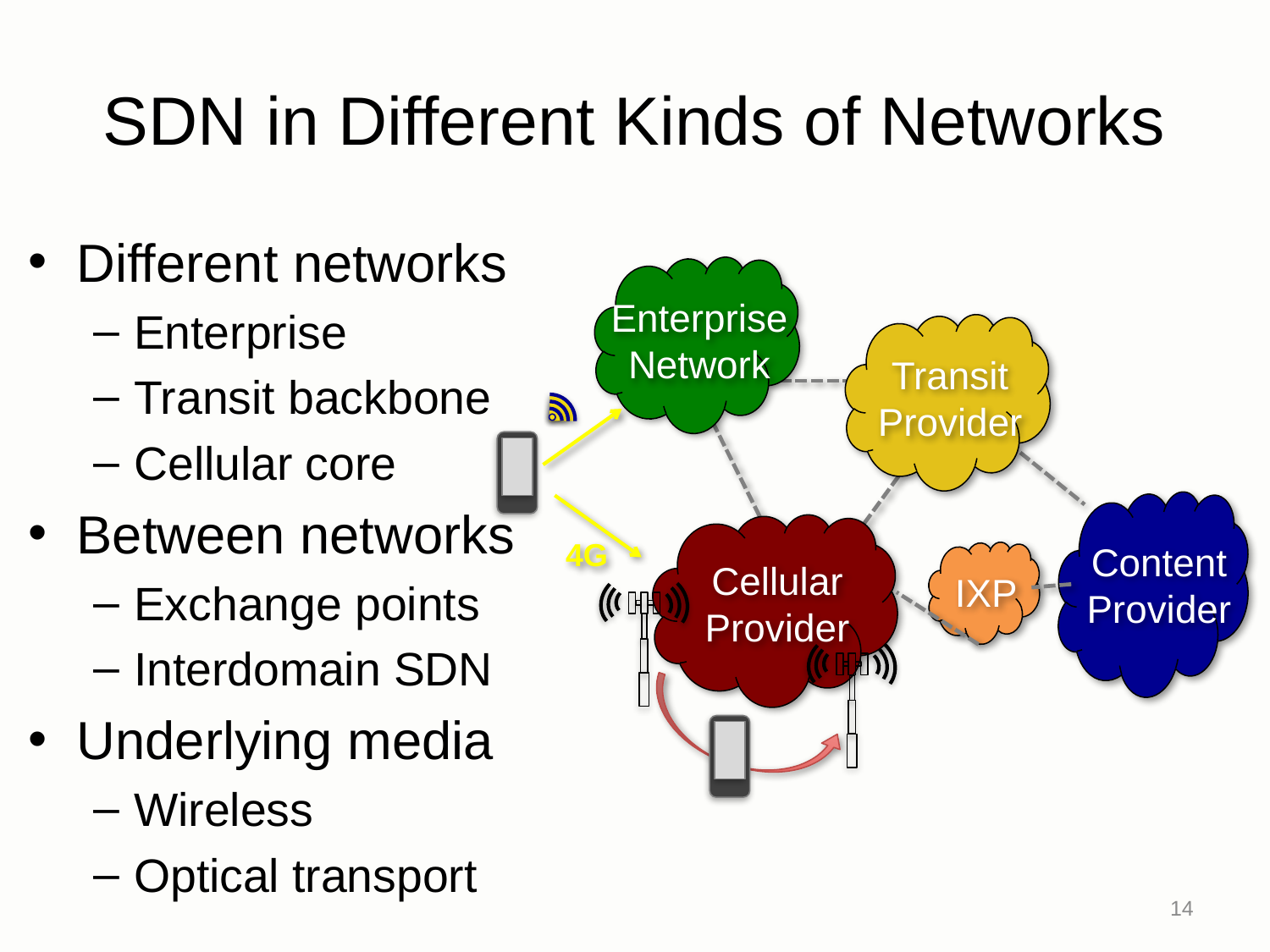

# SDN in Different Kinds of Networks
Different networks
Enterprise
Transit backbone
Cellular core
Between networks
Exchange points
Interdomain SDN
Underlying media
Wireless
Optical transport

Enterprise
Network

Transit
Provider

4G
Content
Provider

Cellular
Provider
IXP

14